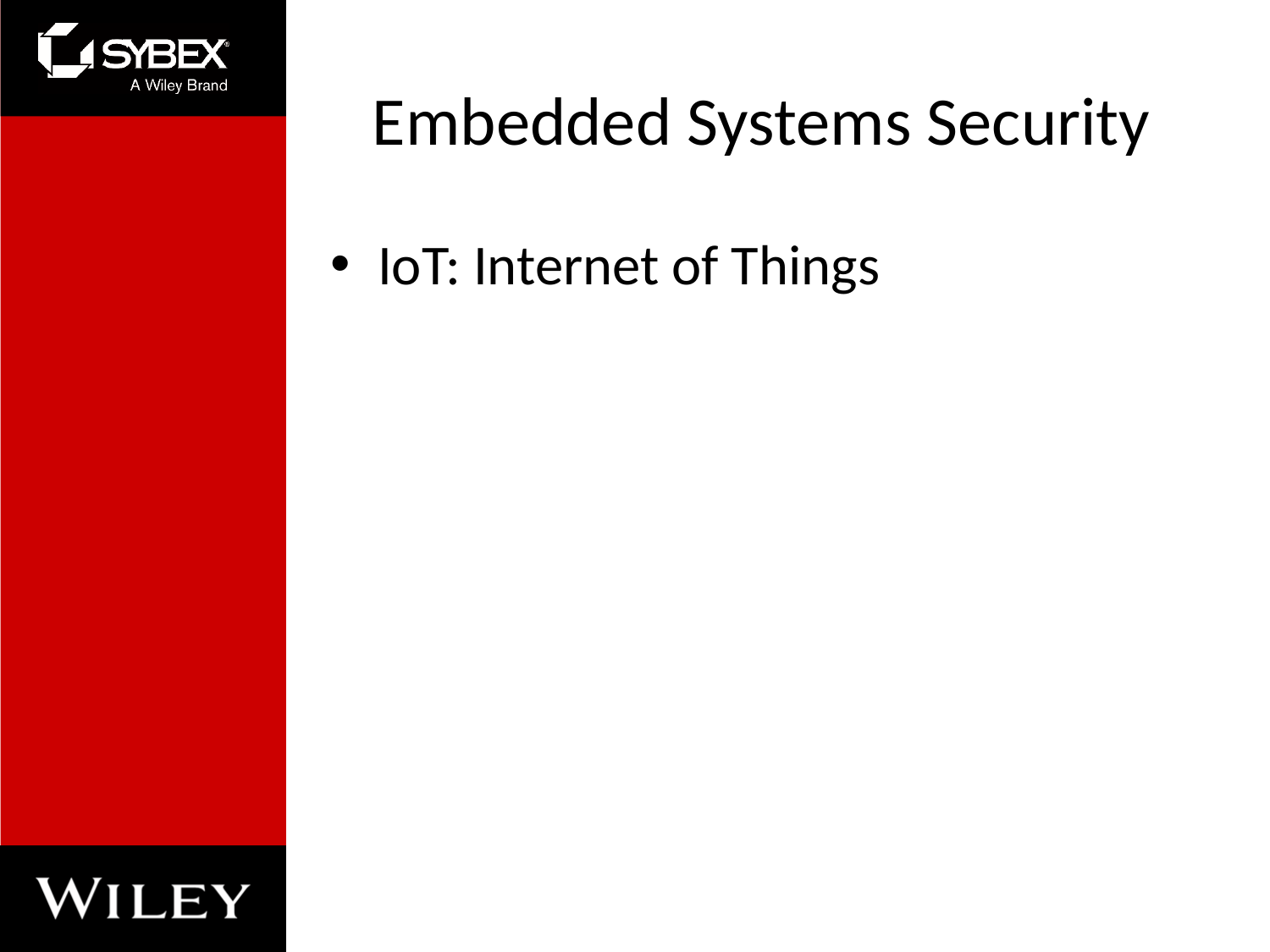

# Embedded Systems Security
IoT: Internet of Things